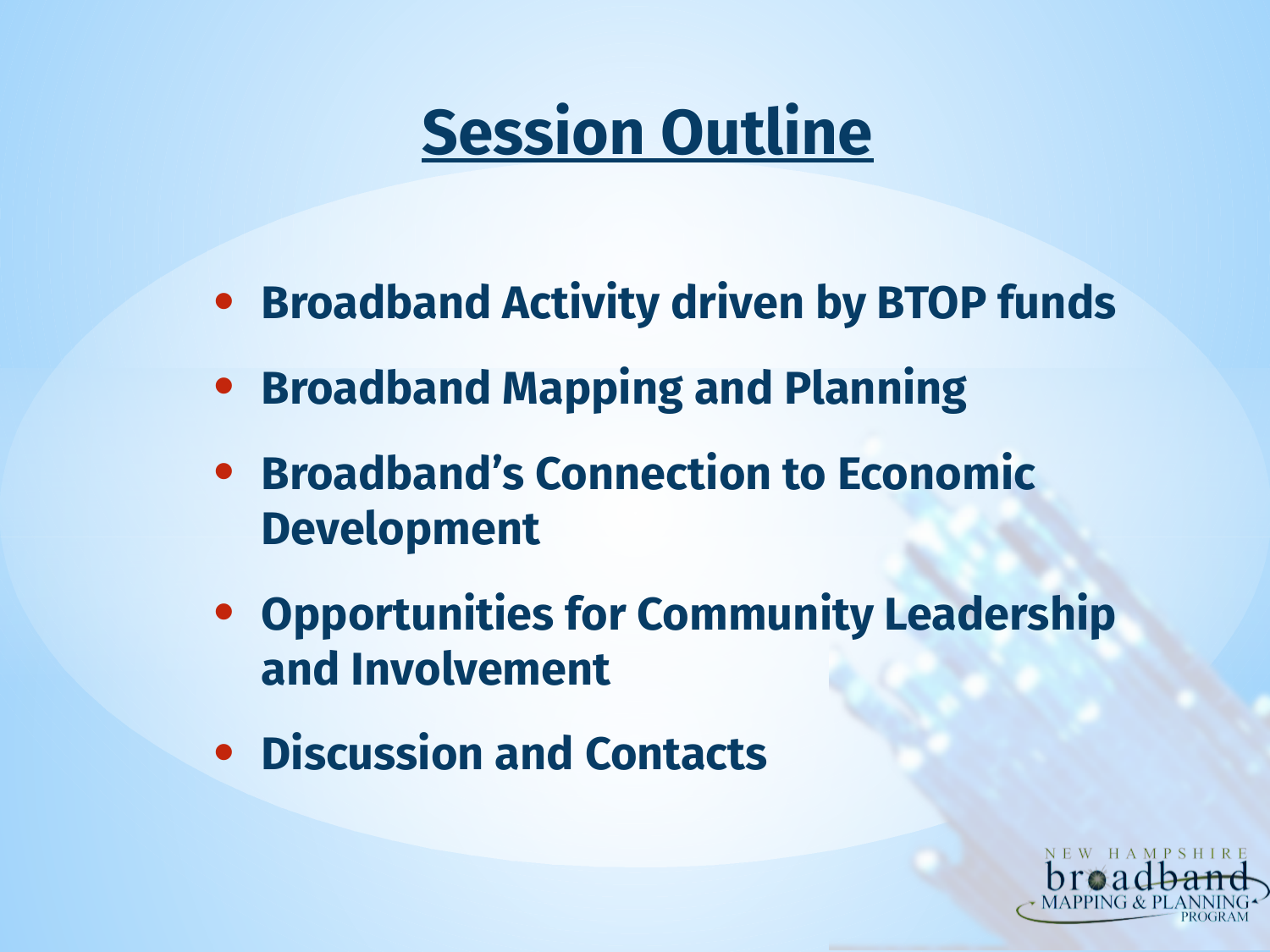

# Session Outline
Broadband Activity driven by BTOP funds
Broadband Mapping and Planning
Broadband’s Connection to Economic Development
Opportunities for Community Leadership and Involvement
Discussion and Contacts